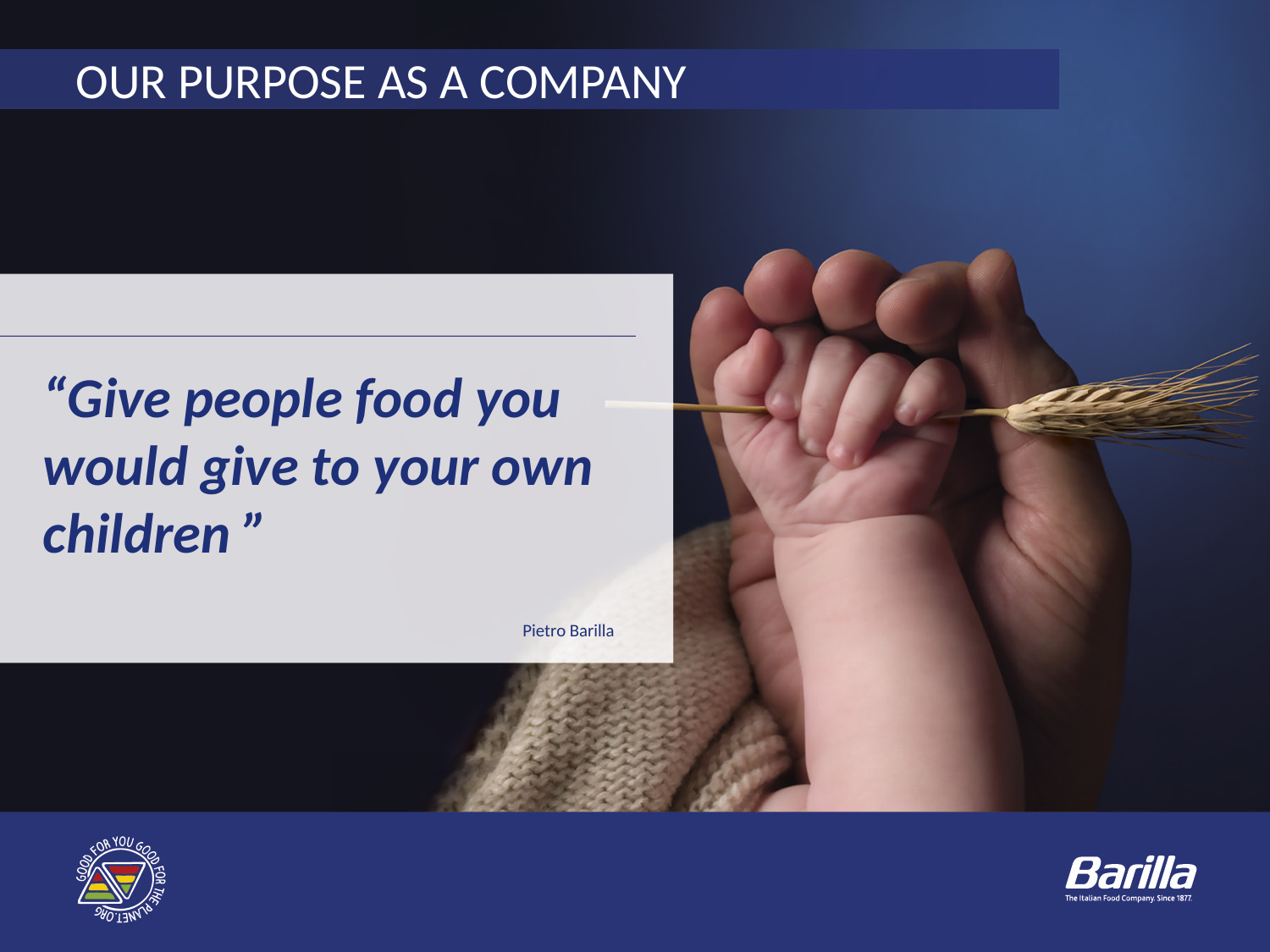

OUR PURPOSE AS A COMPANY
“Give people food you would give to your own children ”
Pietro Barilla